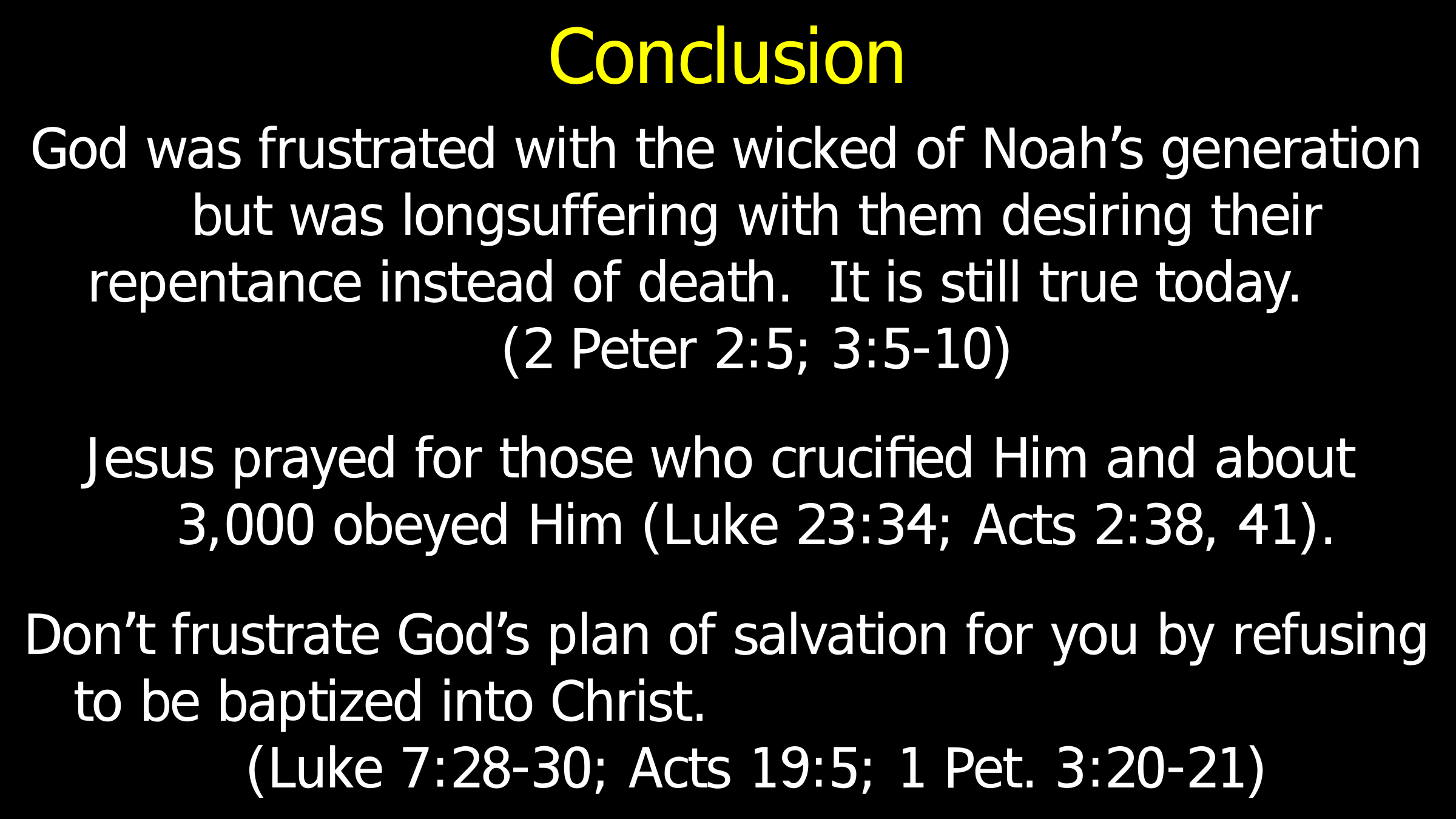

# Conclusion
God was frustrated with the wicked of Noah’s generation but was longsuffering with them desiring their repentance instead of death.  It is still true today.        (2 Peter 2:5; 3:5-10)

Jesus prayed for those who crucified Him and about  3,000 obeyed Him (Luke 23:34; Acts 2:38, 41).

Don’t frustrate God’s plan of salvation for you by refusing to be baptized into Christ.                                            (Luke 7:28-30; Acts 19:5; 1 Pet. 3:20-21)